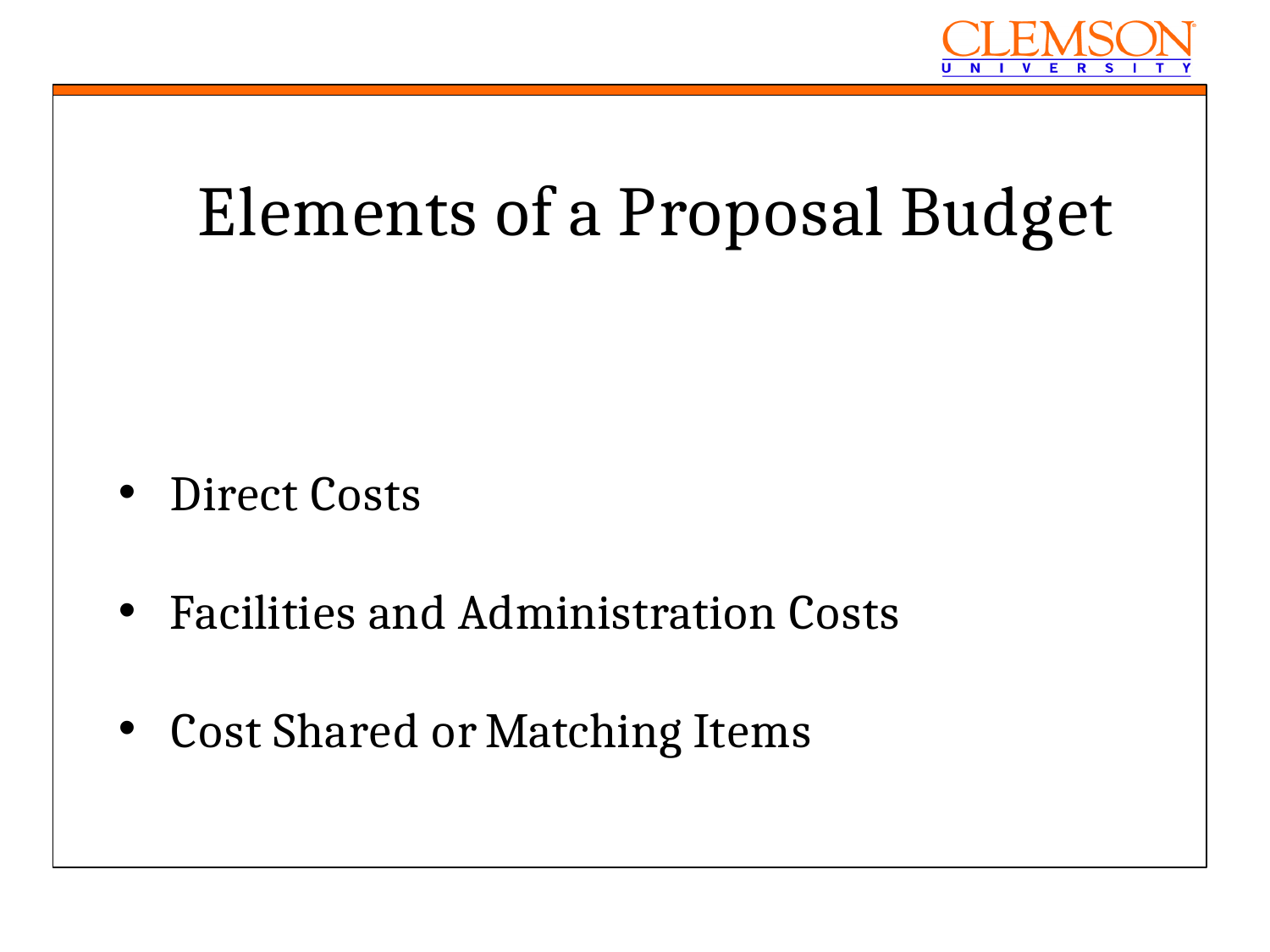

Elements of a Proposal Budget

  Direct Costs

  Facilities and Administration Costs

  Cost Shared or Matching Items